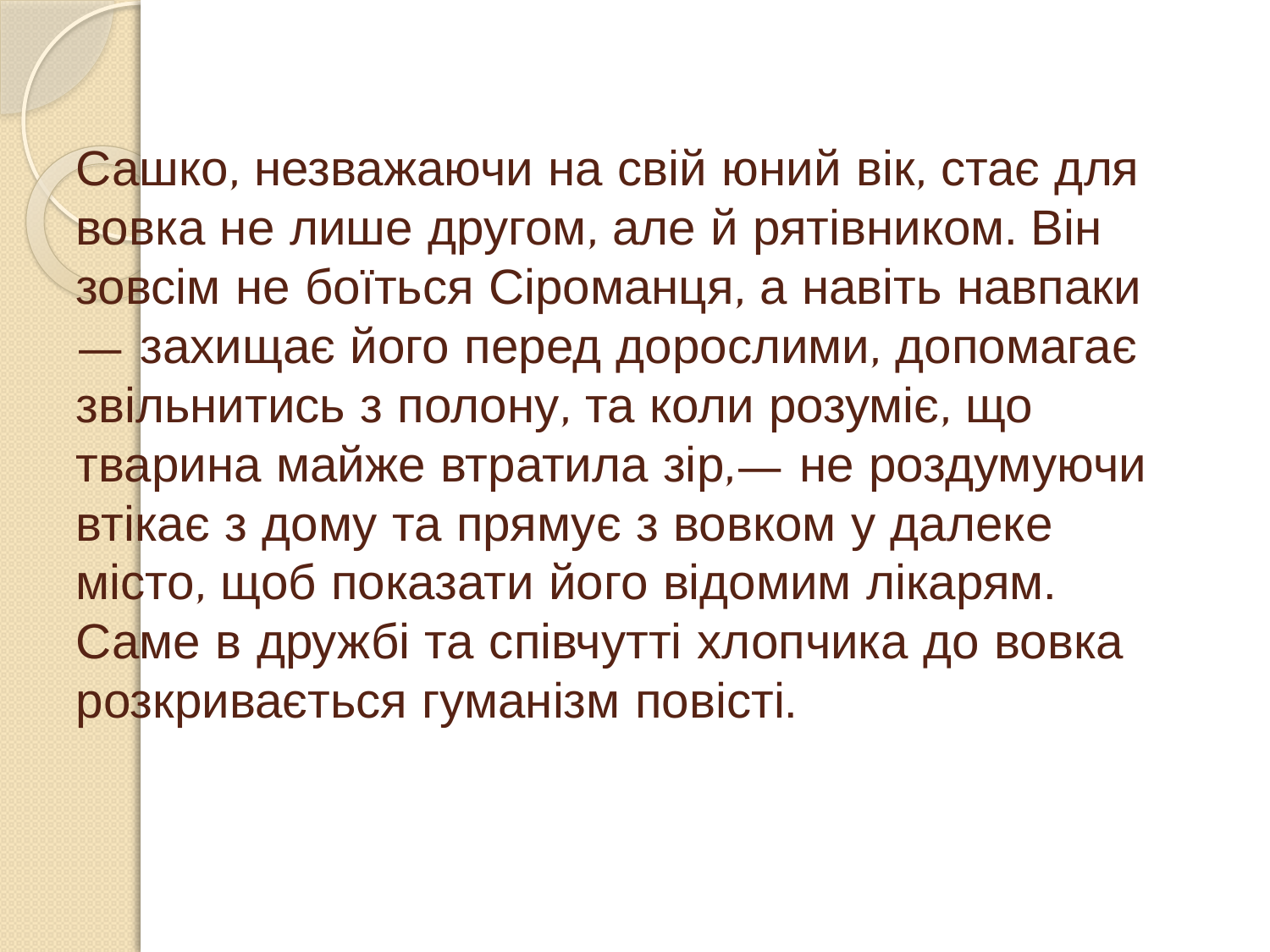

# Сашко, незважаючи на свій юний вік, стає для вовка не лише другом, але й рятівником. Він зовсім не боїться Сіроманця, а навіть навпаки — захищає його перед дорослими, допомагає звільнитись з полону, та коли розуміє, що тварина майже втратила зір,— не роздумуючи втікає з дому та прямує з вовком у далеке місто, щоб показати його відомим лікарям. Саме в дружбі та співчутті хлопчика до вовка розкривається гуманізм повісті.